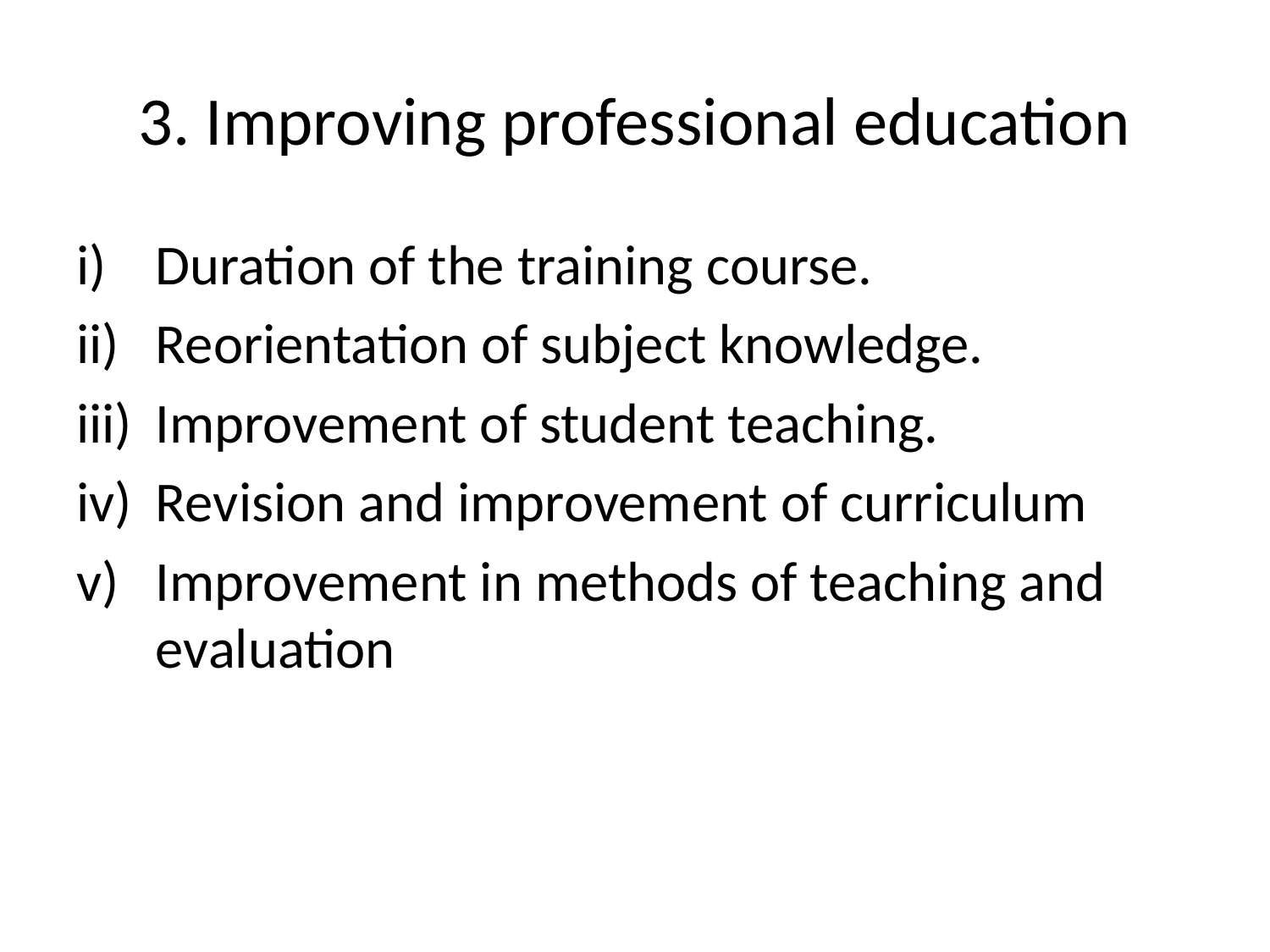

# 3. Improving professional education
Duration of the training course.
Reorientation of subject knowledge.
Improvement of student teaching.
Revision and improvement of curriculum
Improvement in methods of teaching and evaluation